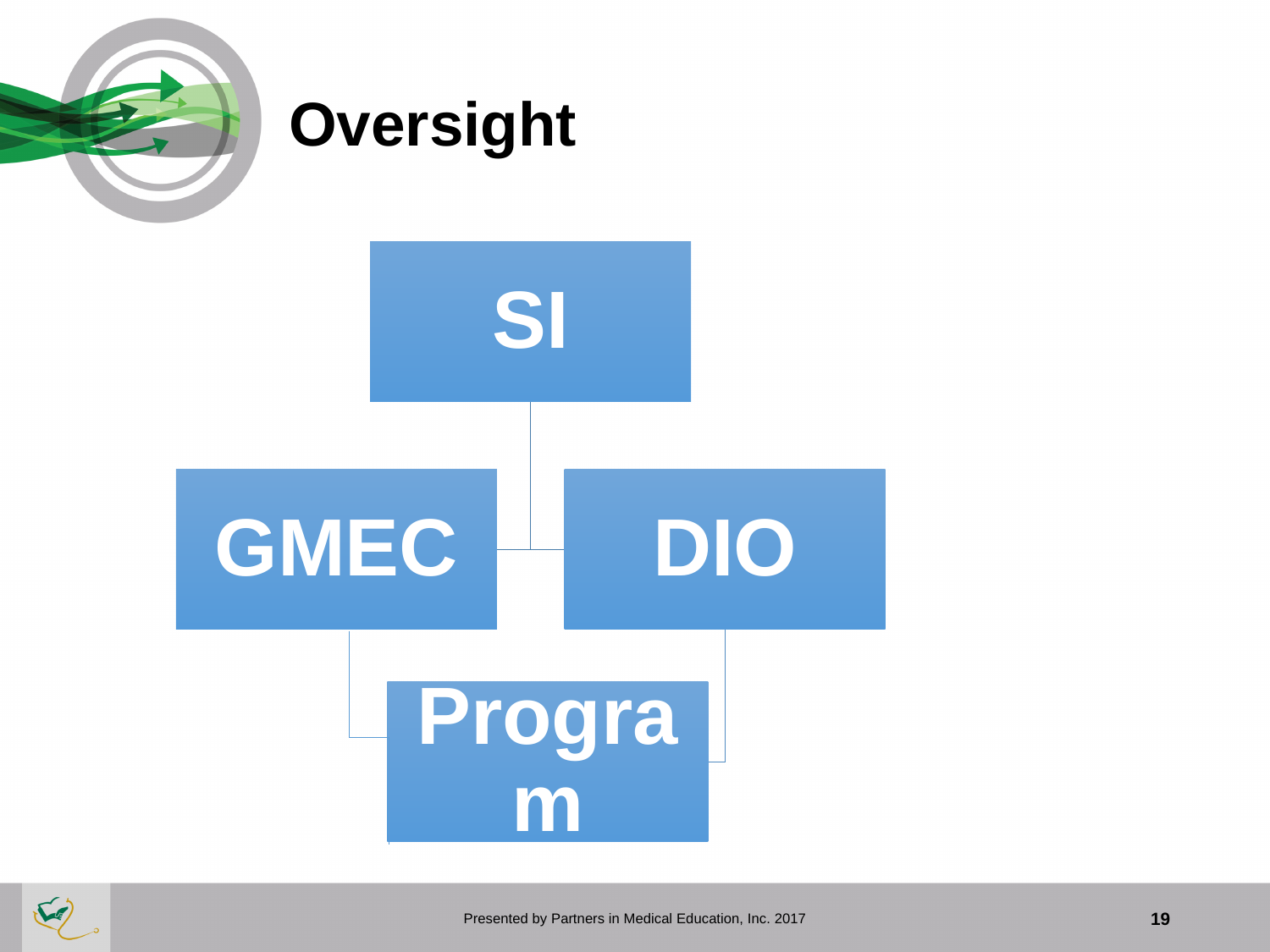

# Oversight
SI
GMEC
DIO
Program
Presented by Partners in Medical Education, Inc. 2017
19